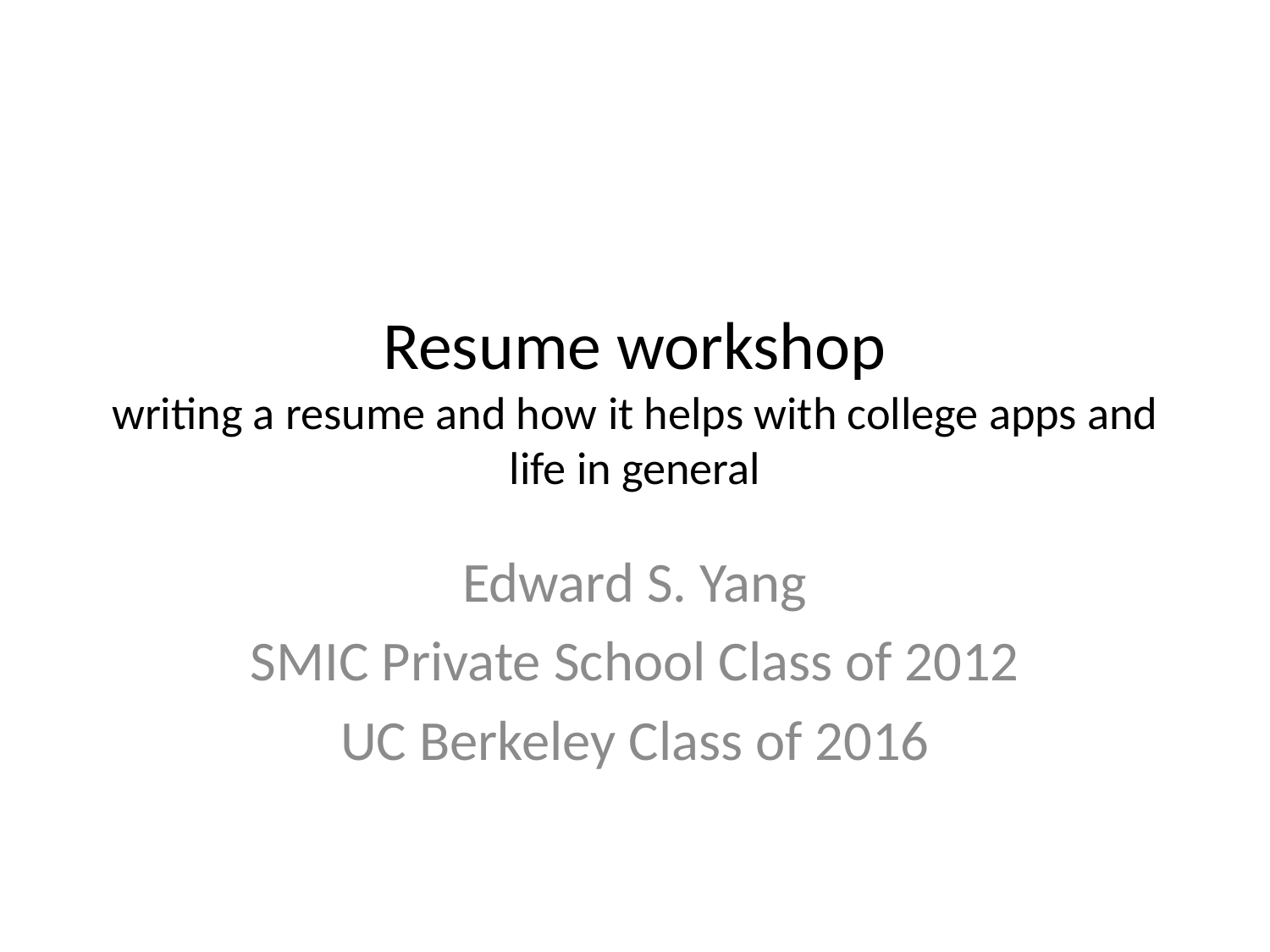

# Resume workshop writing a resume and how it helps with college apps and life in general
Edward S. Yang
SMIC Private School Class of 2012
UC Berkeley Class of 2016